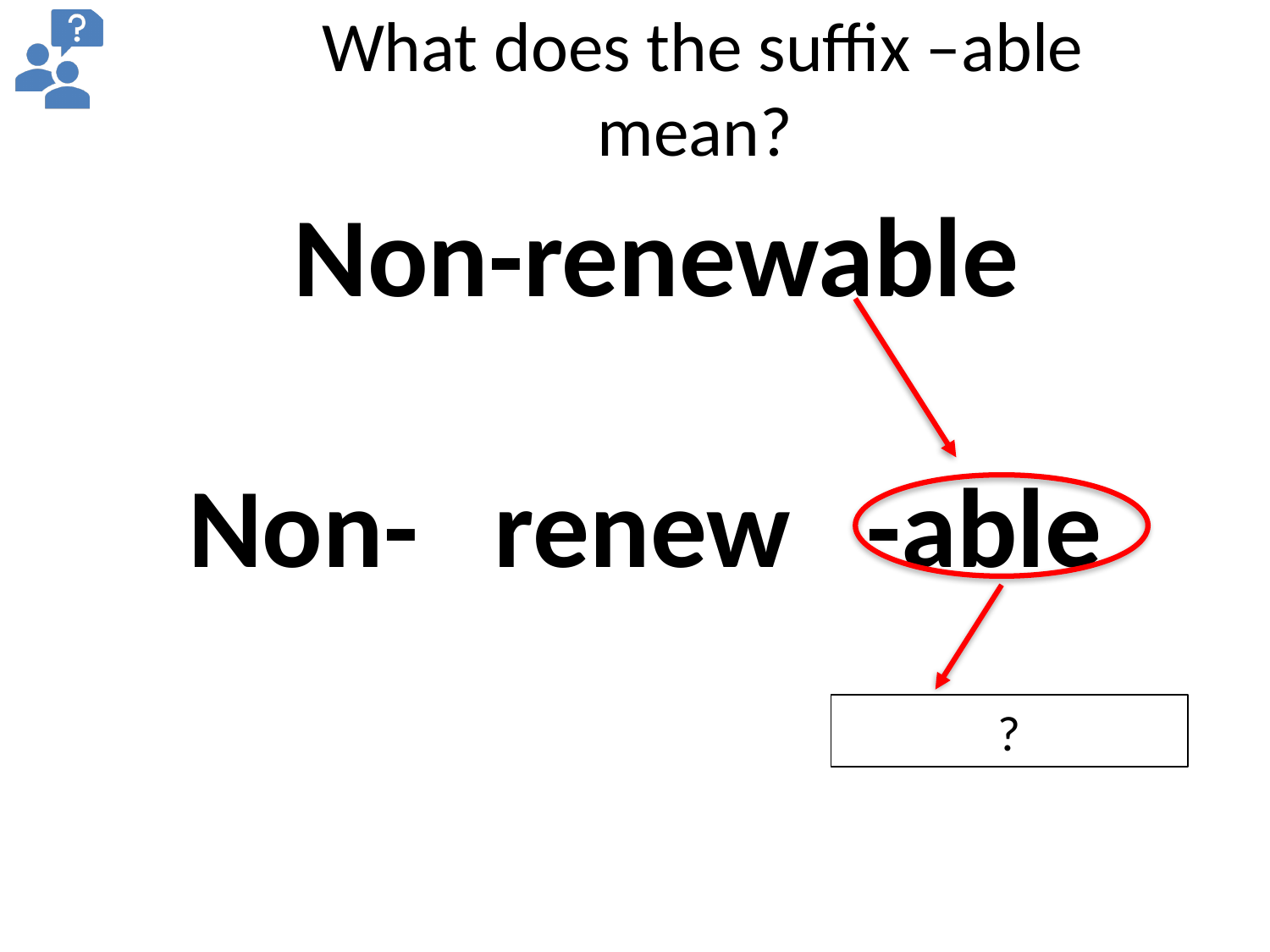

# What does the suffix –able mean?
Non-renewable

  Non-   renew   -able

?